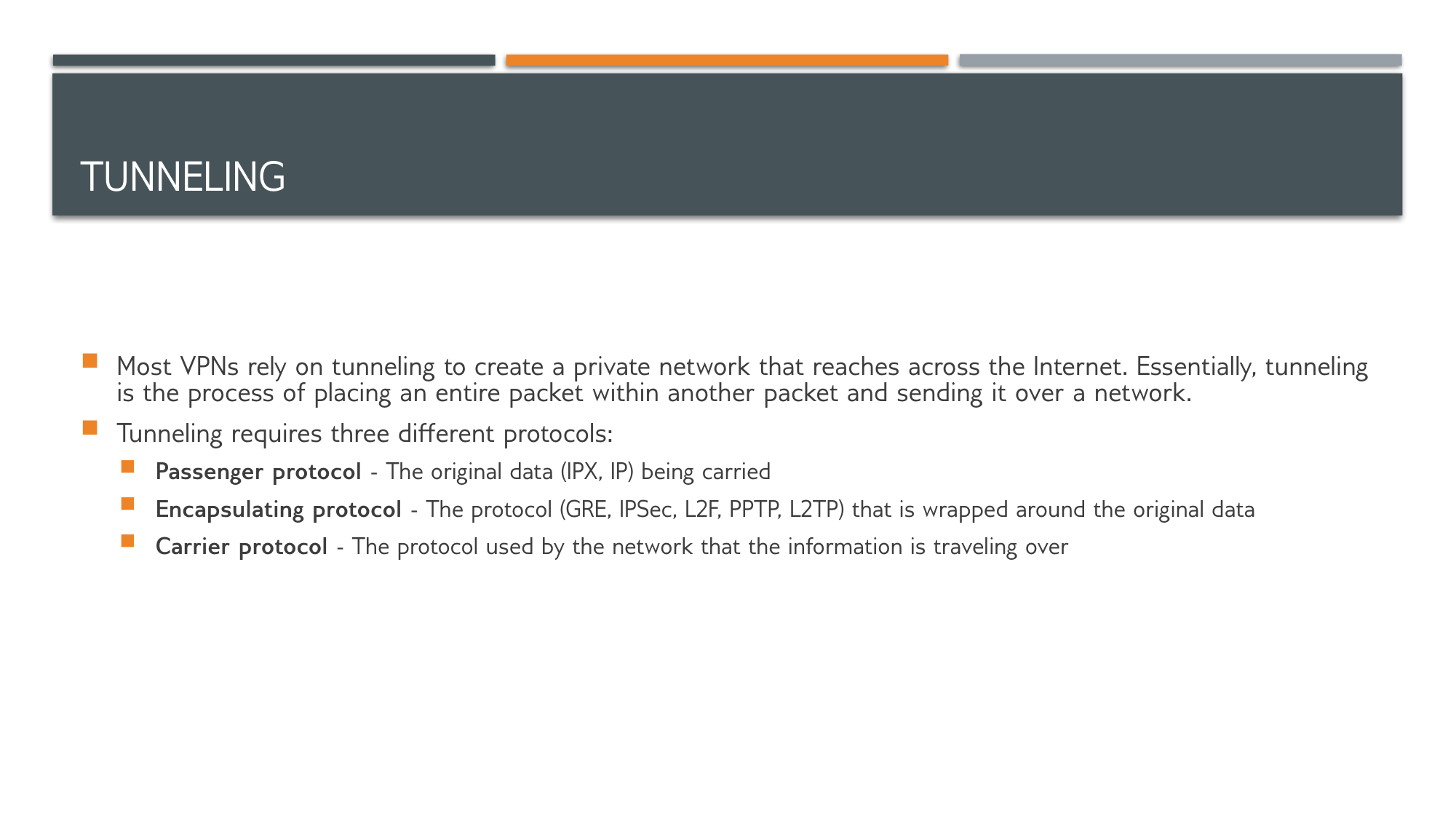

# TUNNELING
Most VPNs rely on tunneling to create a private network that reaches across the Internet. Essentially, tunneling is the process of placing an entire packet within another packet and sending it over a network.
Tunneling requires three different protocols:
Passenger protocol - The original data (IPX, IP) being carried
Encapsulating protocol - The protocol (GRE, IPSec, L2F, PPTP, L2TP) that is wrapped around the original data
Carrier protocol - The protocol used by the network that the information is traveling over